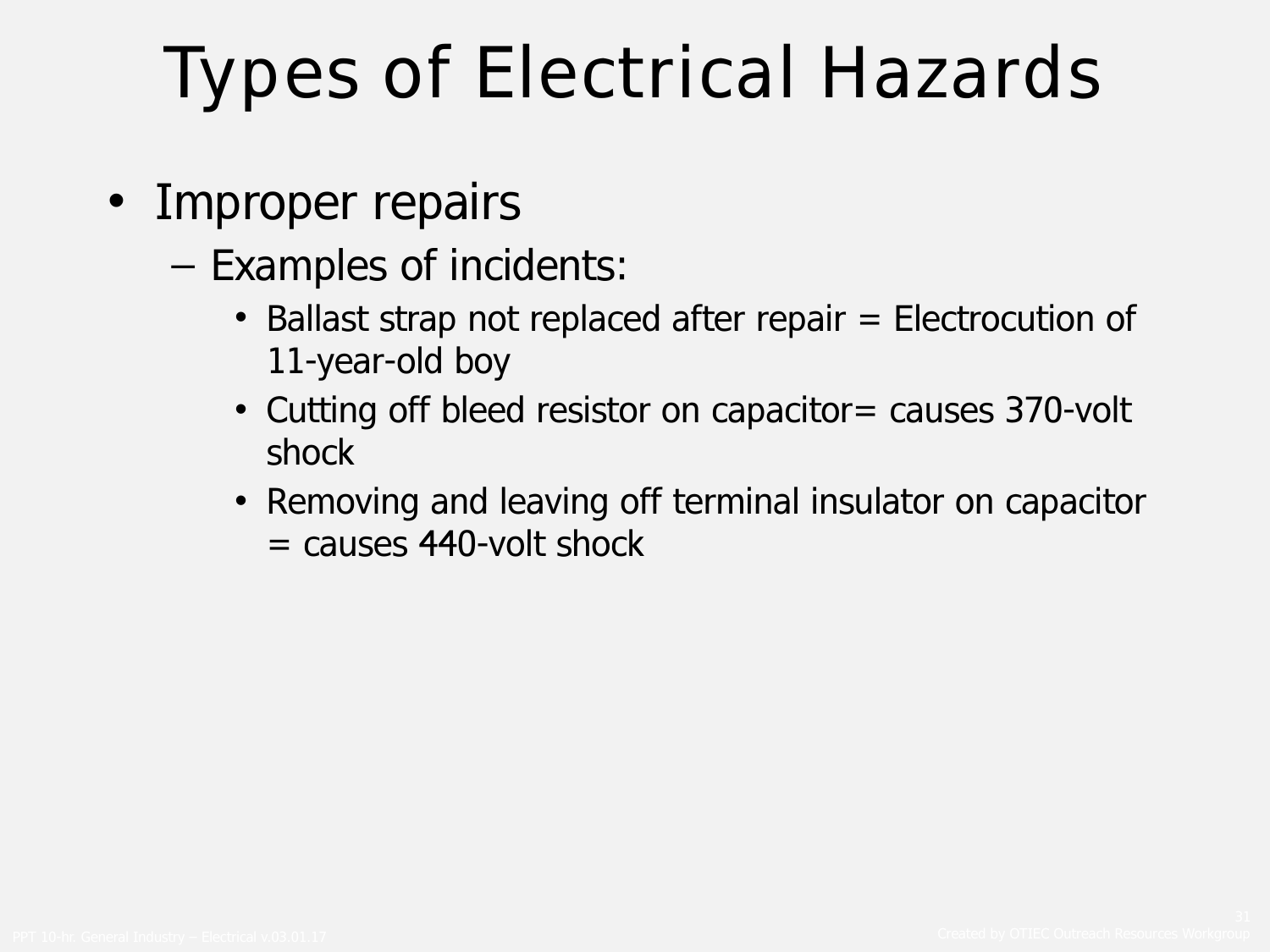

# Types of Electrical Hazards
Improper repairs
Examples of incidents:
Ballast strap not replaced after repair = Electrocution of 11-year-old boy
Cutting off bleed resistor on capacitor= causes 370-volt shock
Removing and leaving off terminal insulator on capacitor = causes 440-volt shock